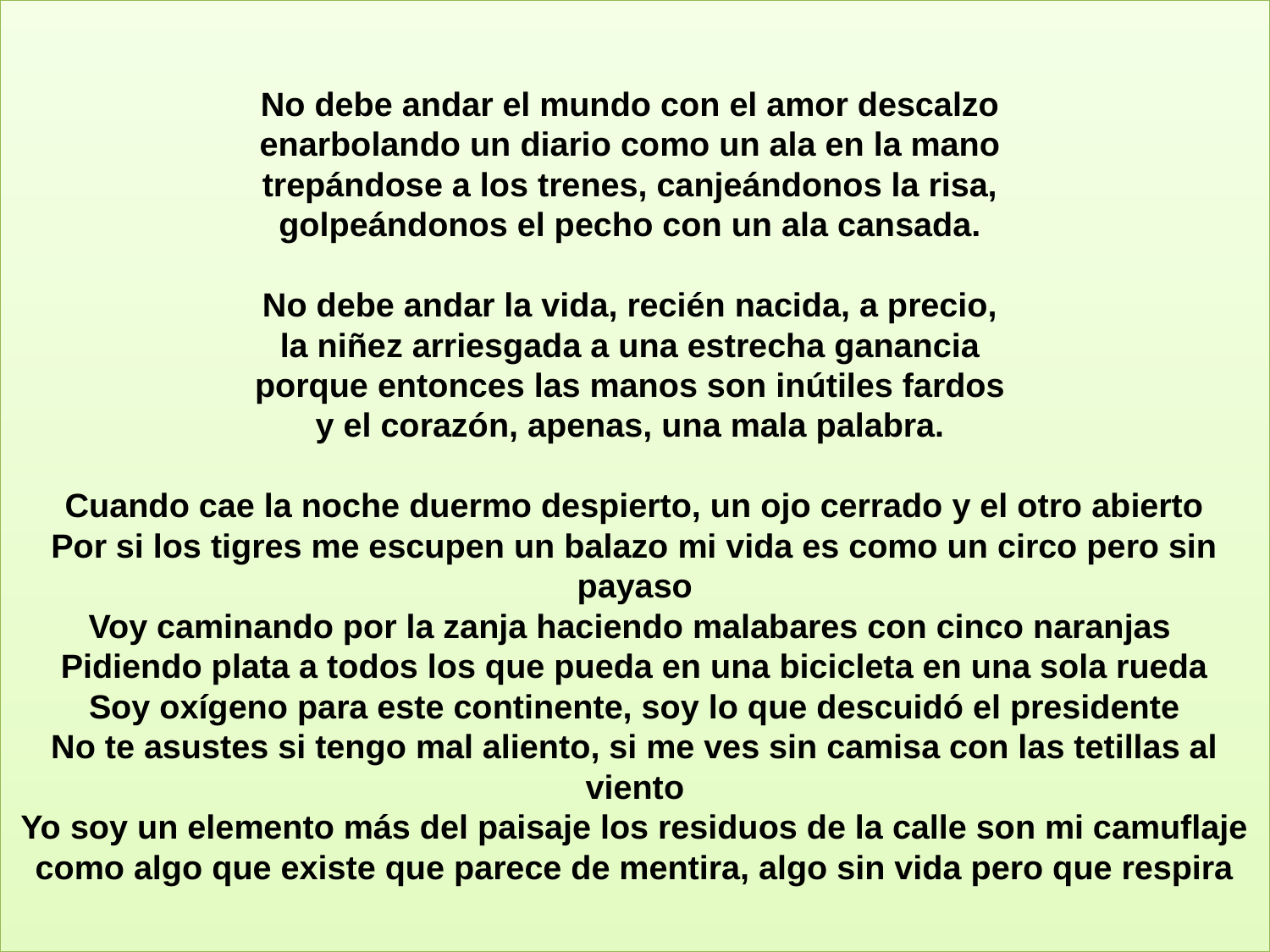

# No debe andar el mundo con el amor descalzo  enarbolando un diario como un ala en la mano  trepándose a los trenes, canjeándonos la risa,  golpeándonos el pecho con un ala cansada.  No debe andar la vida, recién nacida, a precio,  la niñez arriesgada a una estrecha ganancia  porque entonces las manos son inútiles fardos  y el corazón, apenas, una mala palabra.  Cuando cae la noche duermo despierto, un ojo cerrado y el otro abierto Por si los tigres me escupen un balazo mi vida es como un circo pero sin payaso Voy caminando por la zanja haciendo malabares con cinco naranjas  Pidiendo plata a todos los que pueda en una bicicleta en una sola rueda Soy oxígeno para este continente, soy lo que descuidó el presidente No te asustes si tengo mal aliento, si me ves sin camisa con las tetillas al viento Yo soy un elemento más del paisaje los residuos de la calle son mi camuflaje como algo que existe que parece de mentira, algo sin vida pero que respira